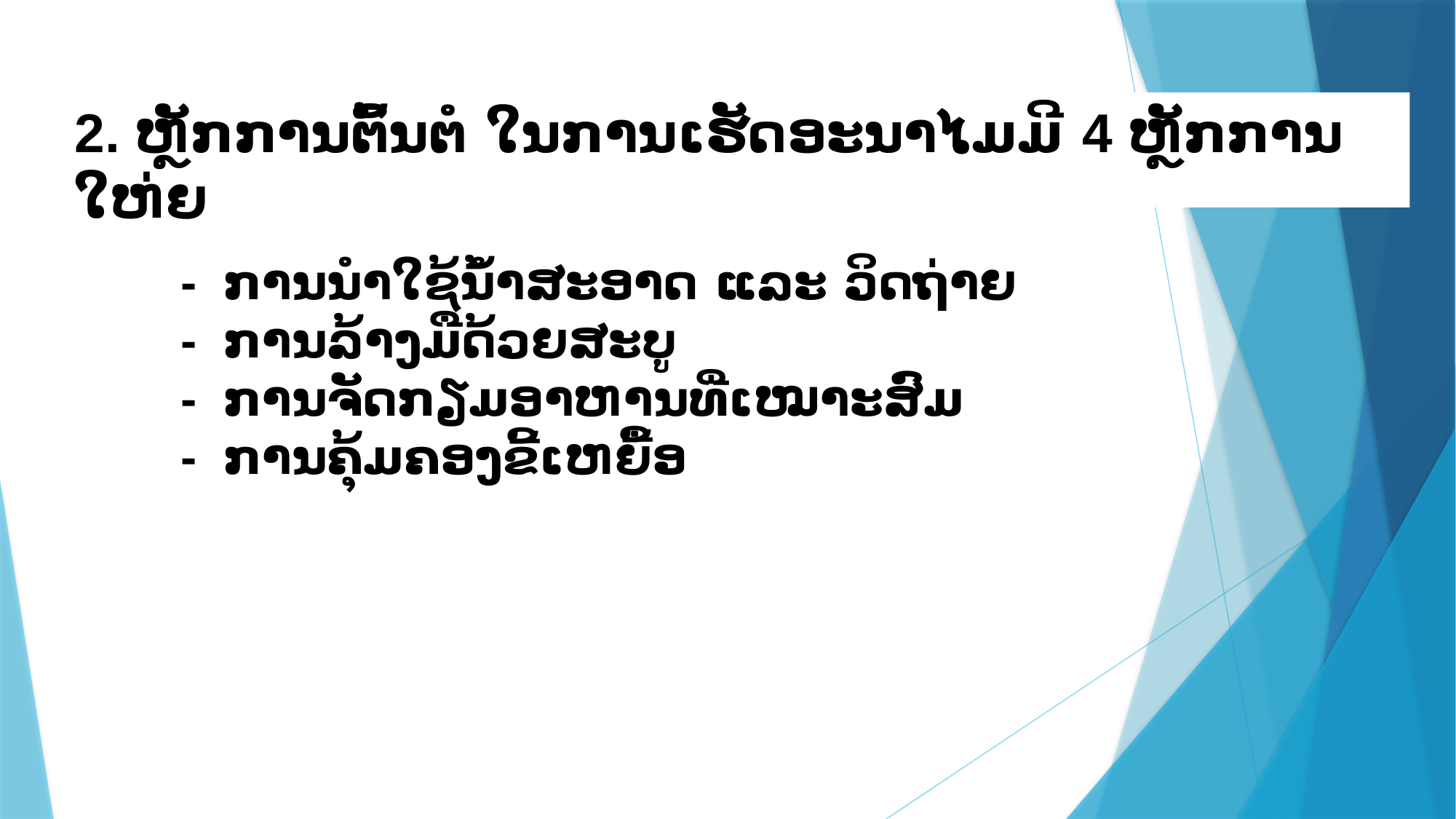

# 2. ຫຼັກການຕົ້ນຕໍ ໃນການເຮັດອະນາ​ໄມມີ 4 ຫຼັກການໃຫ່ຍ
-  ການນຳໃຊ້ນໍ້າສະອາດ ແລະ ວິດຖ່າຍ
-  ການລ້າງມືດ້ວຍສະບູ
-  ການຈັດກຽມອາຫານທີ່ເໝາະສົມ
-  ການຄຸ້ມຄອງຂີ້ເຫຍື້ອ